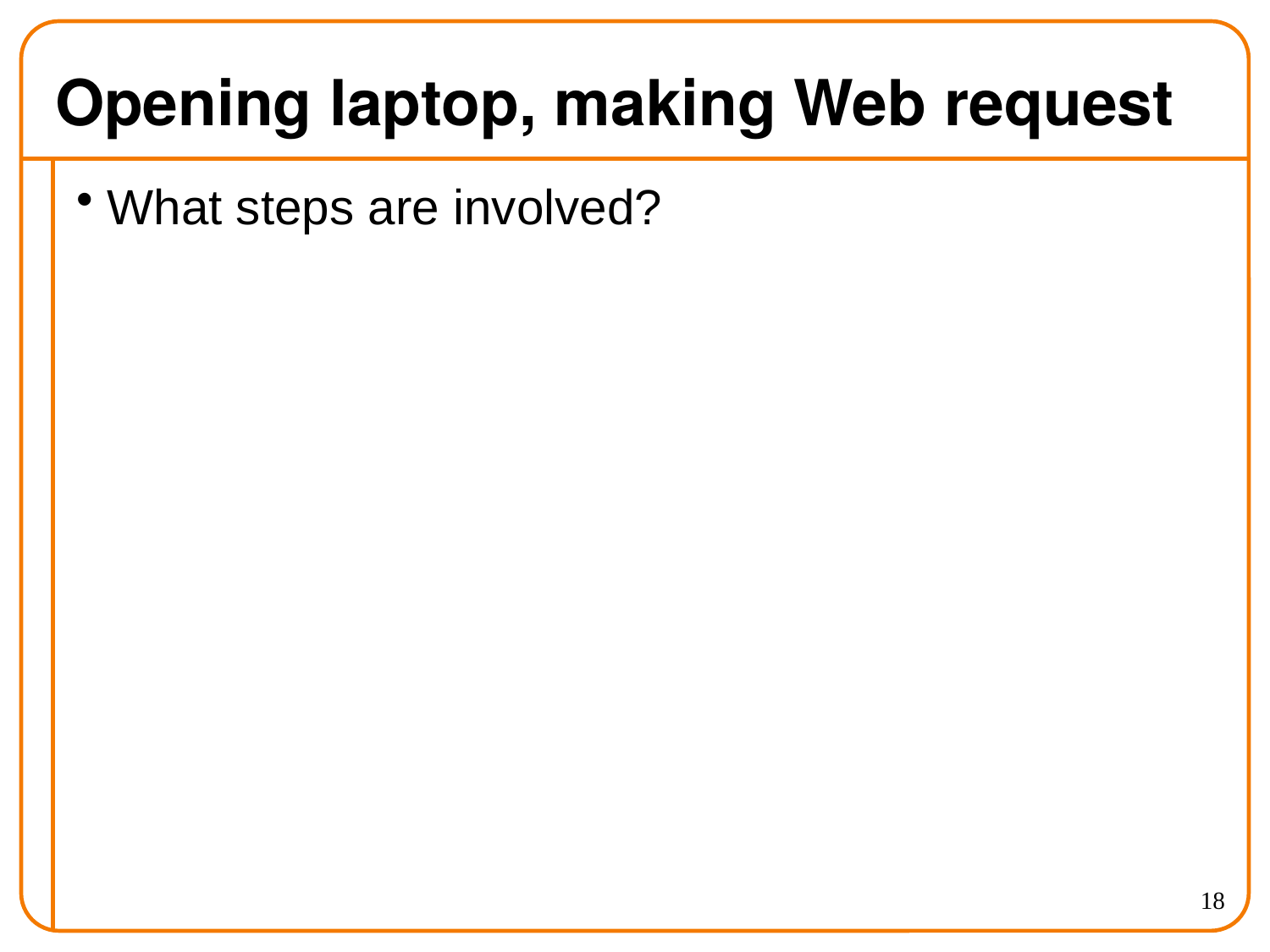

# Opening laptop, making Web request
What steps are involved?
18